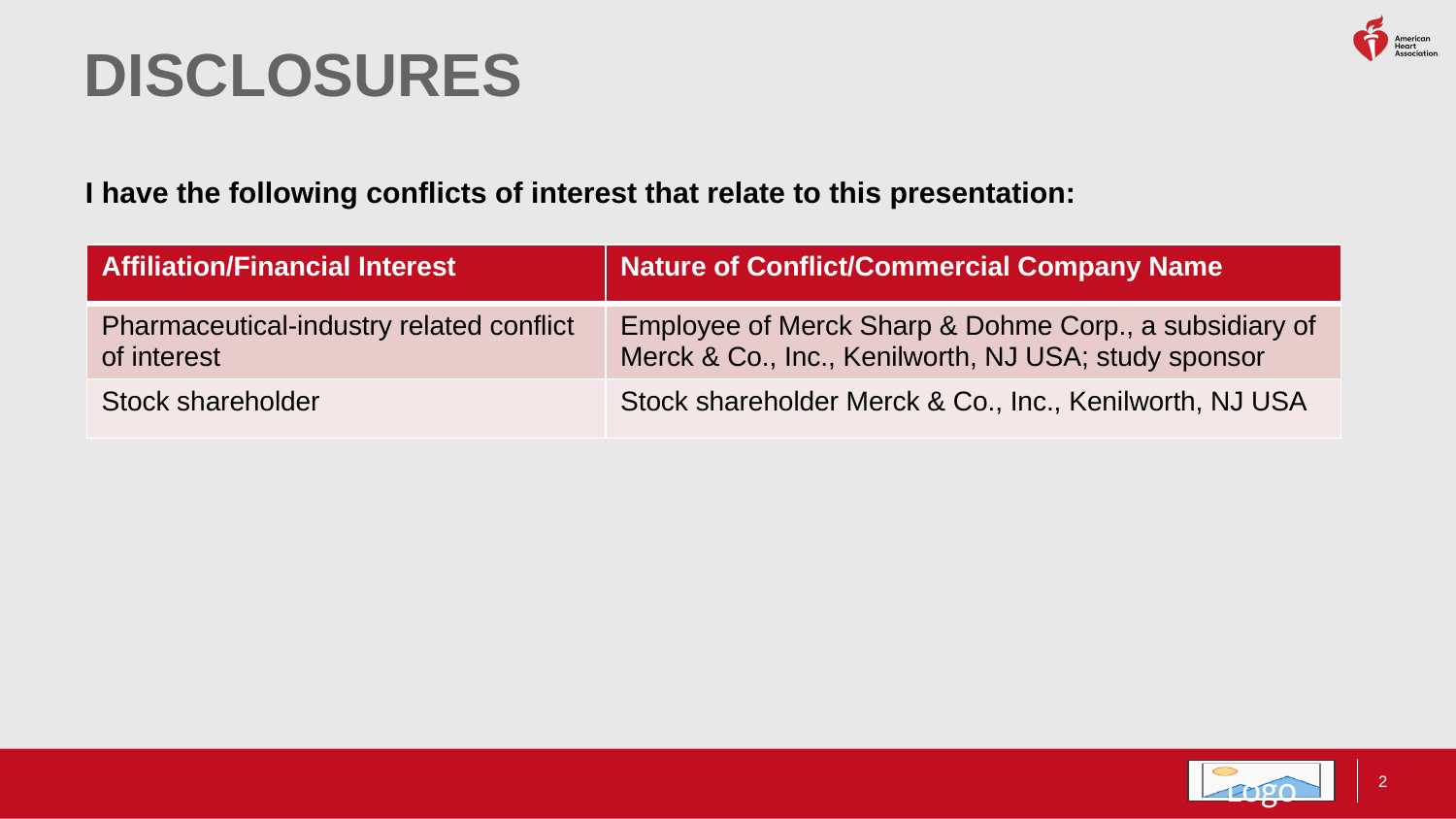

# DISCLOSURES
I have the following conflicts of interest that relate to this presentation:
| Affiliation/Financial Interest | Nature of Conflict/Commercial Company Name |
| --- | --- |
| Pharmaceutical-industry related conflict of interest | Employee of Merck Sharp & Dohme Corp., a subsidiary of Merck & Co., Inc., Kenilworth, NJ USA; study sponsor |
| Stock shareholder | Stock shareholder Merck & Co., Inc., Kenilworth, NJ USA |

2